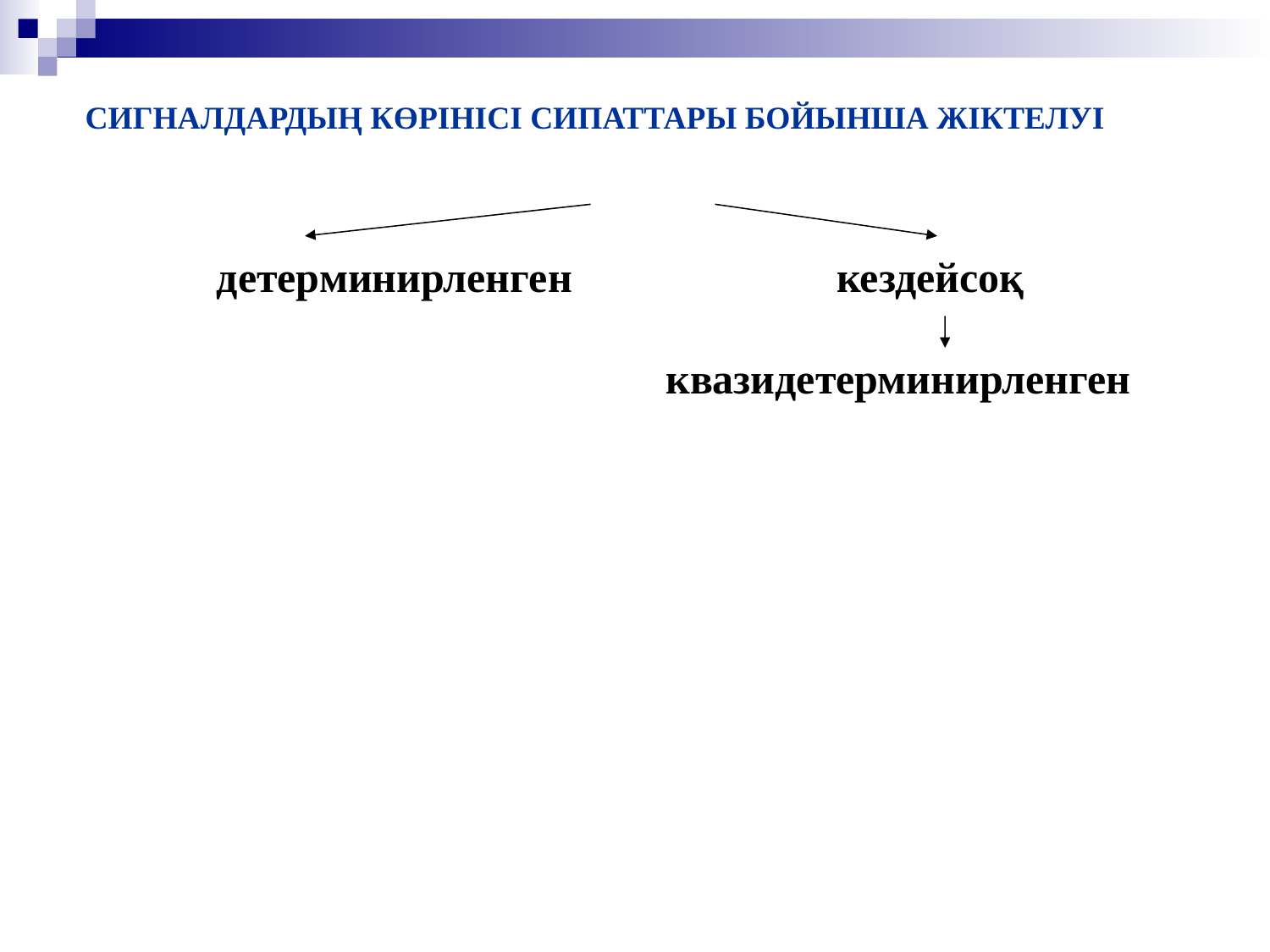

СИГНАЛДАРДЫҢ КӨРІНІСІ СИПАТТАРЫ БОЙЫНША ЖІКТЕЛУІ

    детерминирленген                         кездейсоқ

квазидетерминирленген

3